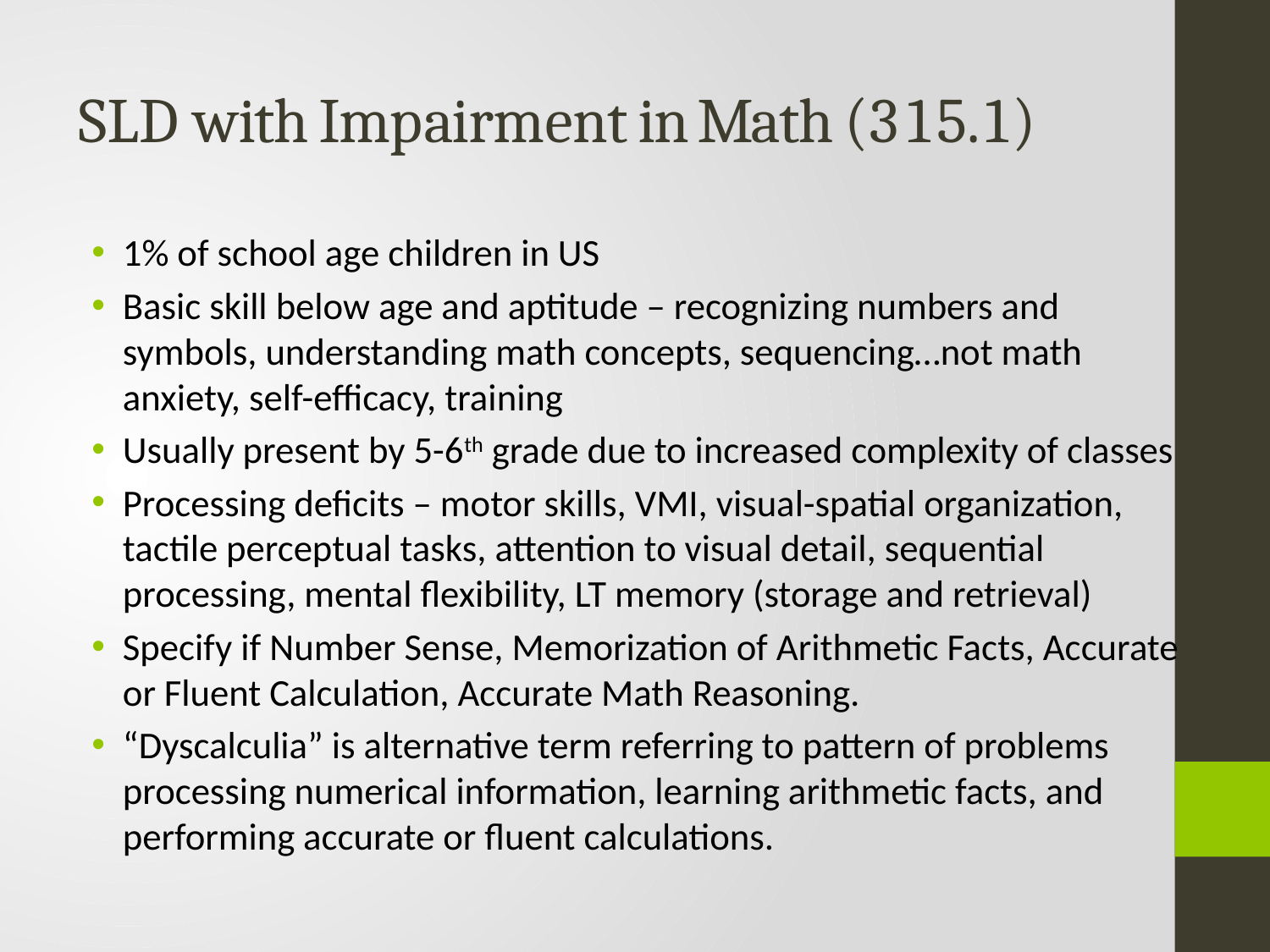

# SLD with Impairment in Math (315.1)
1% of school age children in US
Basic skill below age and aptitude – recognizing numbers and symbols, understanding math concepts, sequencing…not math anxiety, self-efficacy, training
Usually present by 5-6th grade due to increased complexity of classes
Processing deficits – motor skills, VMI, visual-spatial organization, tactile perceptual tasks, attention to visual detail, sequential processing, mental flexibility, LT memory (storage and retrieval)
Specify if Number Sense, Memorization of Arithmetic Facts, Accurate or Fluent Calculation, Accurate Math Reasoning.
“Dyscalculia” is alternative term referring to pattern of problems processing numerical information, learning arithmetic facts, and performing accurate or fluent calculations.